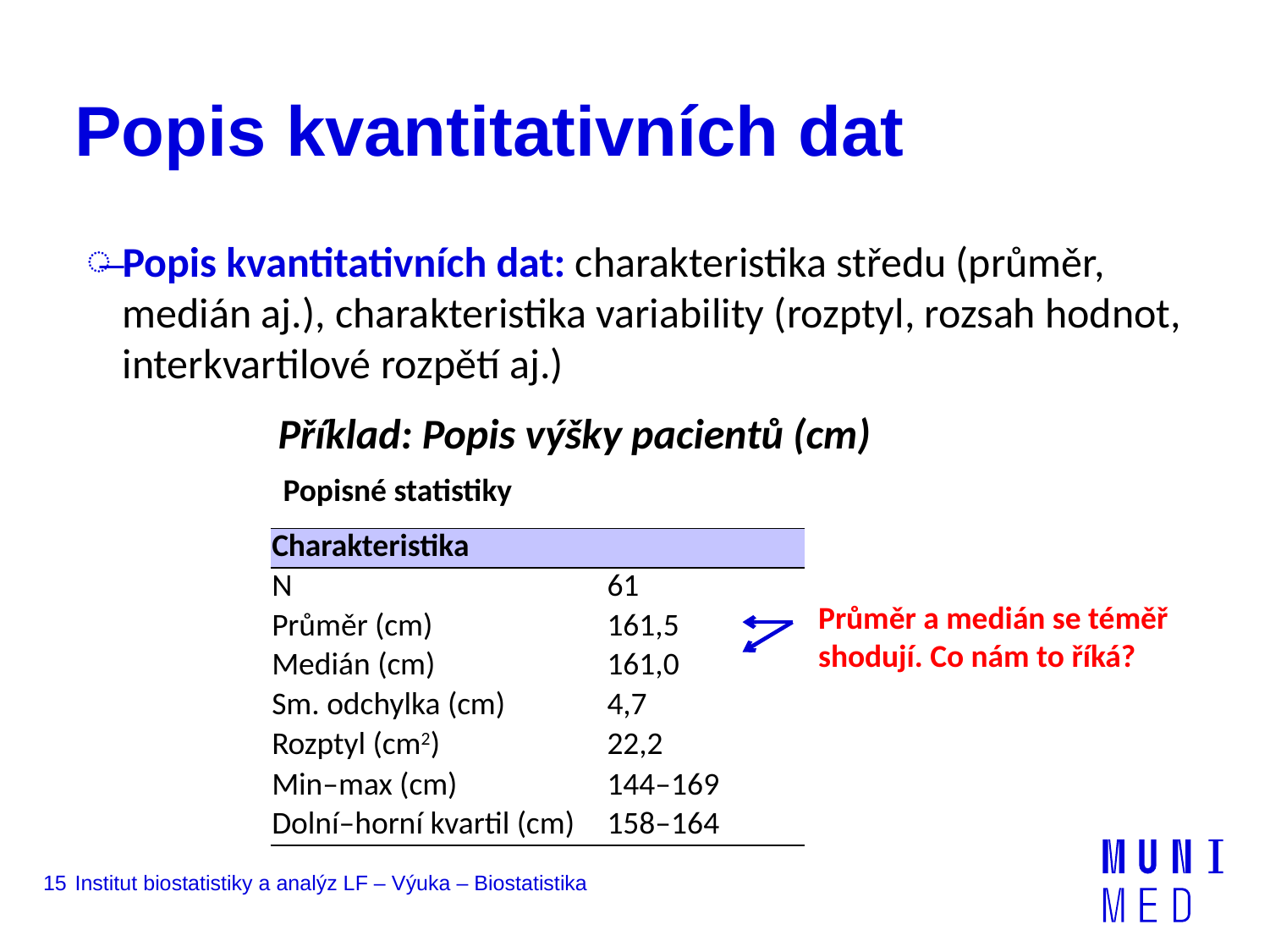

# Popis kvantitativních dat
Popis kvantitativních dat: charakteristika středu (průměr, medián aj.), charakteristika variability (rozptyl, rozsah hodnot, interkvartilové rozpětí aj.)
Příklad: Popis výšky pacientů (cm)
Popisné statistiky
| Charakteristika |  |
| --- | --- |
| N | 61 |
| Průměr (cm) | 161,5 |
| Medián (cm) | 161,0 |
| Sm. odchylka (cm) | 4,7 |
| Rozptyl (cm2) | 22,2 |
| Min–max (cm) | 144–169 |
| Dolní–horní kvartil (cm) | 158–164 |
Průměr a medián se téměř shodují. Co nám to říká?
15
Institut biostatistiky a analýz LF – Výuka – Biostatistika